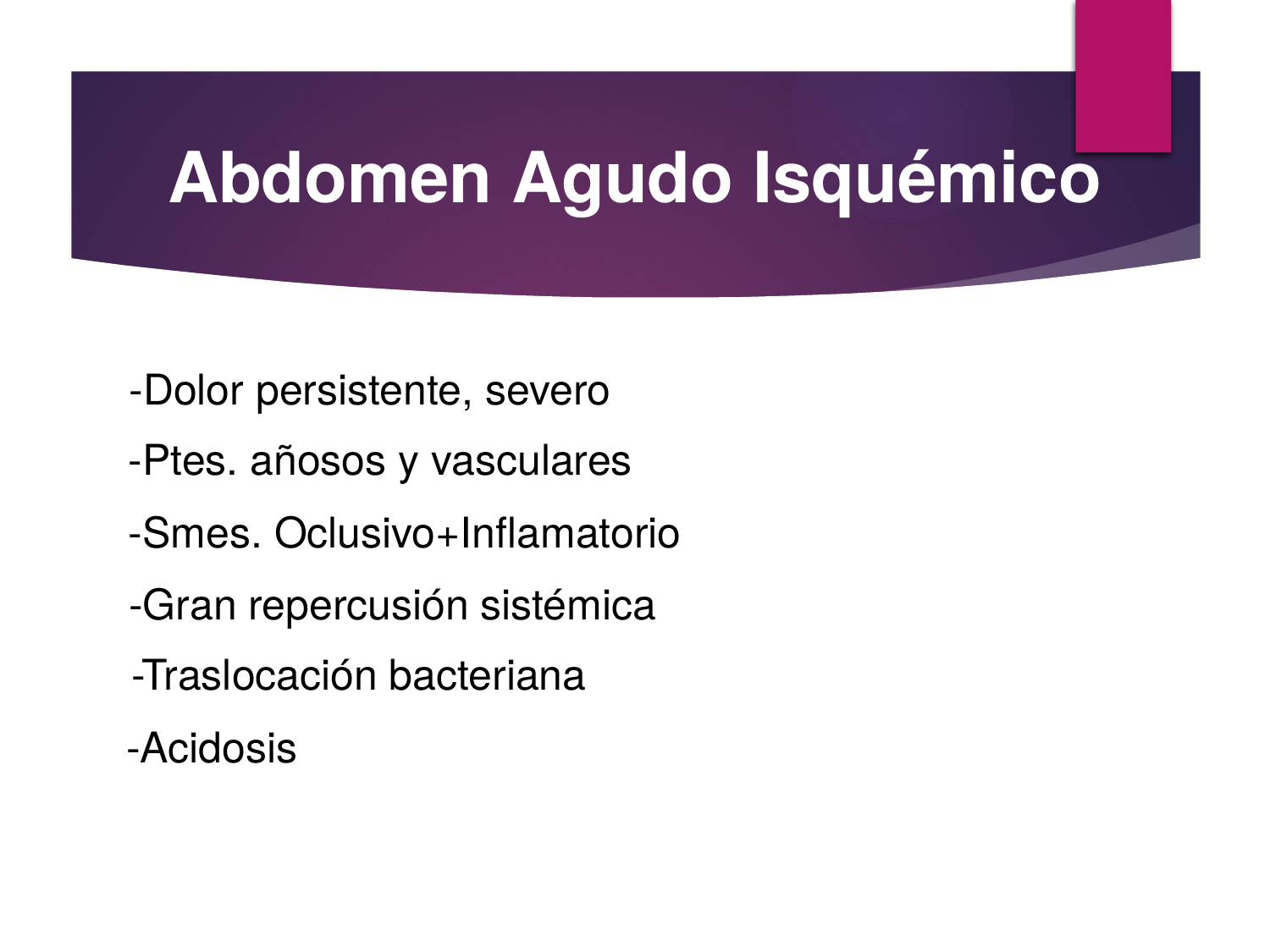

Abdomen Agudo Isquémico

-Dolor persistente, severo

-Ptes. añosos y vasculares

-Smes. Oclusivo+Inflamatorio

-Gran repercusión sistémica

-Traslocación bacteriana

-Acidosis